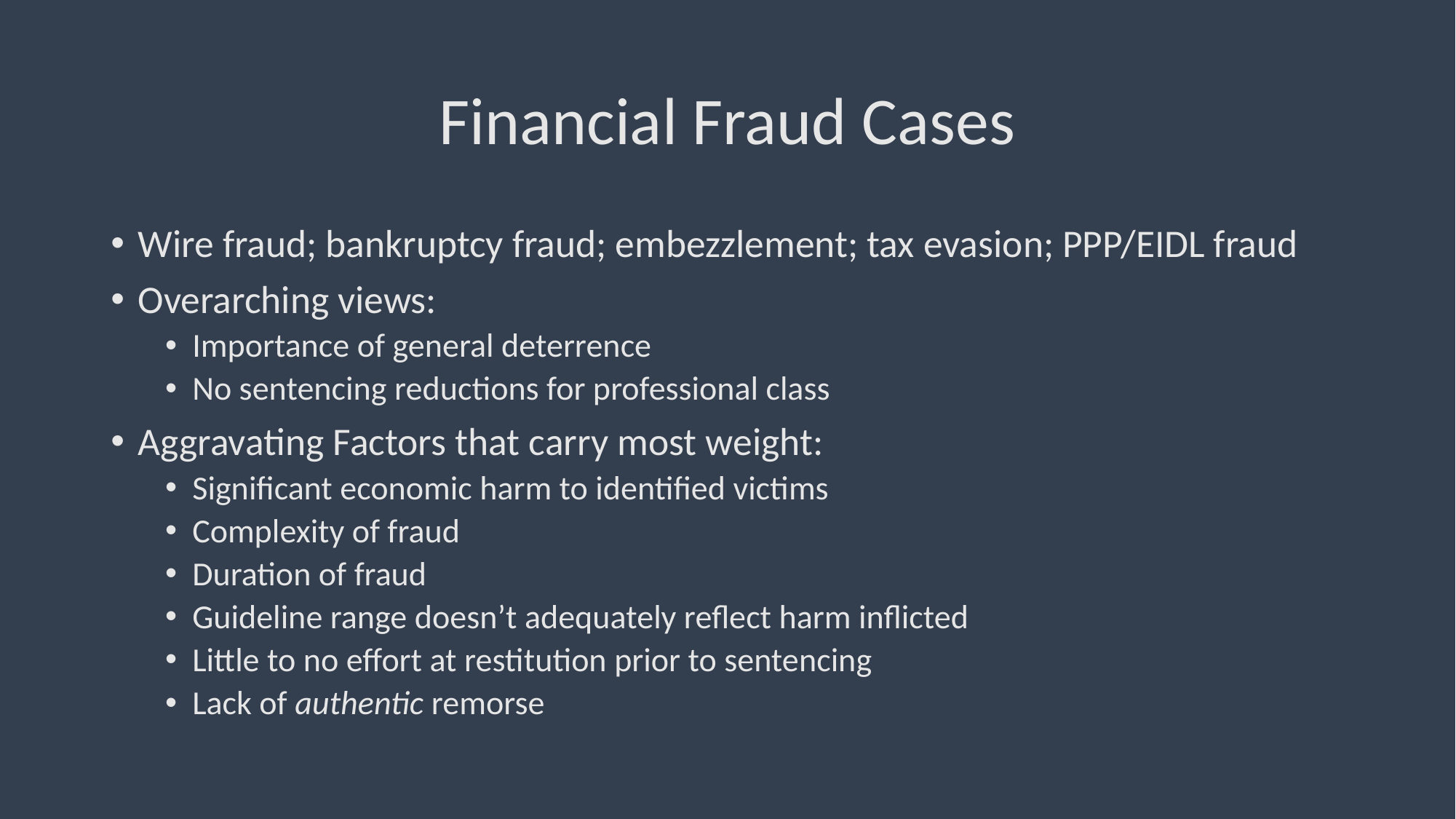

# Financial Fraud Cases
Wire fraud; bankruptcy fraud; embezzlement; tax evasion; PPP/EIDL fraud
Overarching views:
Importance of general deterrence
No sentencing reductions for professional class
Aggravating Factors that carry most weight:
Significant economic harm to identified victims
Complexity of fraud
Duration of fraud
Guideline range doesn’t adequately reflect harm inflicted
Little to no effort at restitution prior to sentencing
Lack of authentic remorse